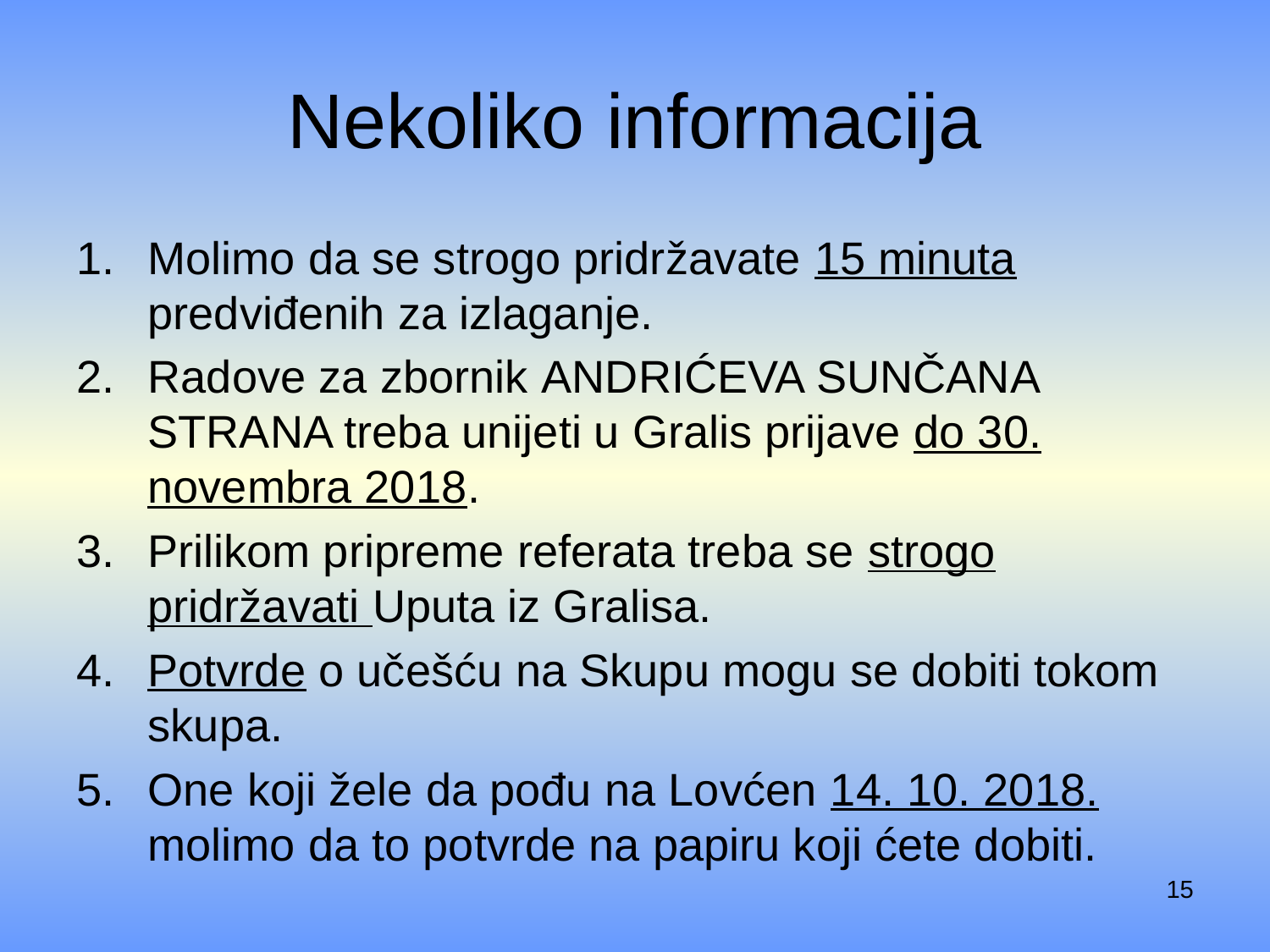

# Nekoliko informacija
Molimo da se strogo pridržavate 15 minuta predviđenih za izlaganje.
Radove za zbornik Andrićeva Sunčana strana treba unijeti u Gralis prijave do 30. novembra 2018.
Prilikom pripreme referata treba se strogo pridržavati Uputa iz Gralisa.
Potvrde o učešću na Skupu mogu se dobiti tokom skupa.
One koji žele da pođu na Lovćen 14. 10. 2018. molimo da to potvrde na papiru koji ćete dobiti.

15